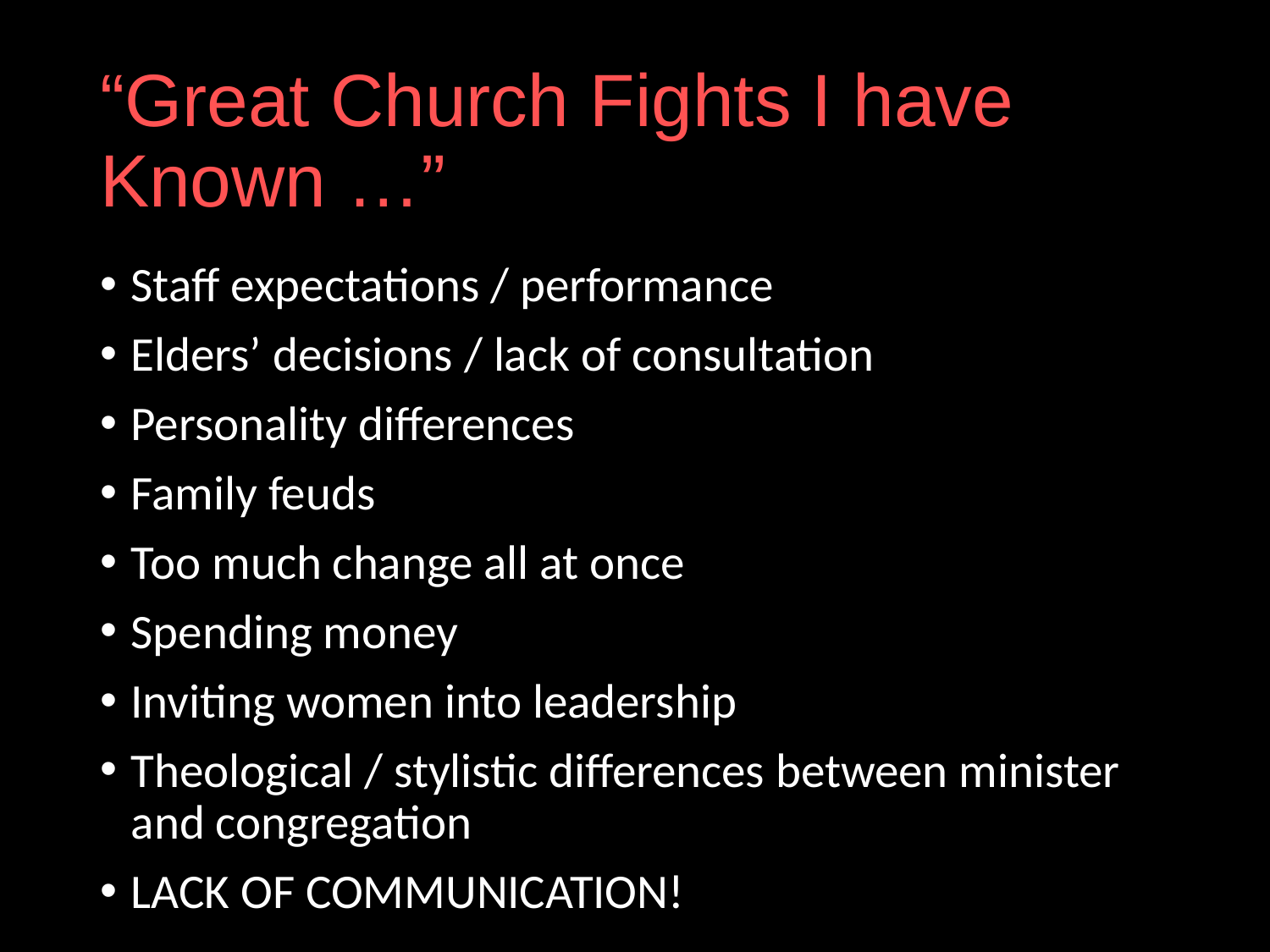

# “Great Church Fights I have Known …”
Staff expectations / performance
Elders’ decisions / lack of consultation
Personality differences
Family feuds
Too much change all at once
Spending money
Inviting women into leadership
Theological / stylistic differences between minister and congregation
LACK OF COMMUNICATION!